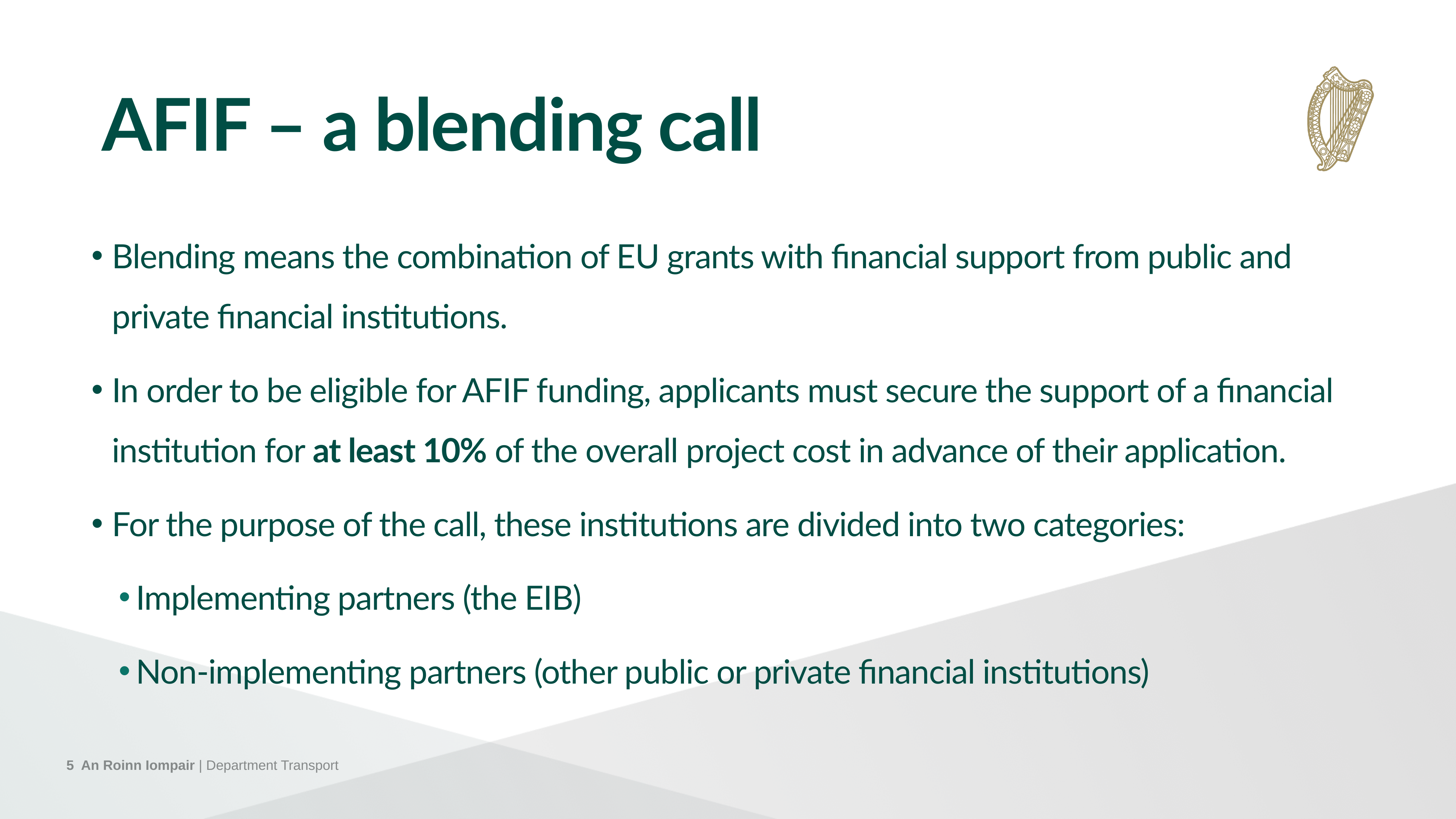

AFIF – a blending call
Blending means the combination of EU grants with financial support from public and private financial institutions.
In order to be eligible for AFIF funding, applicants must secure the support of a financial institution for at least 10% of the overall project cost in advance of their application.
For the purpose of the call, these institutions are divided into two categories:
Implementing partners (the EIB)
Non-implementing partners (other public or private financial institutions)